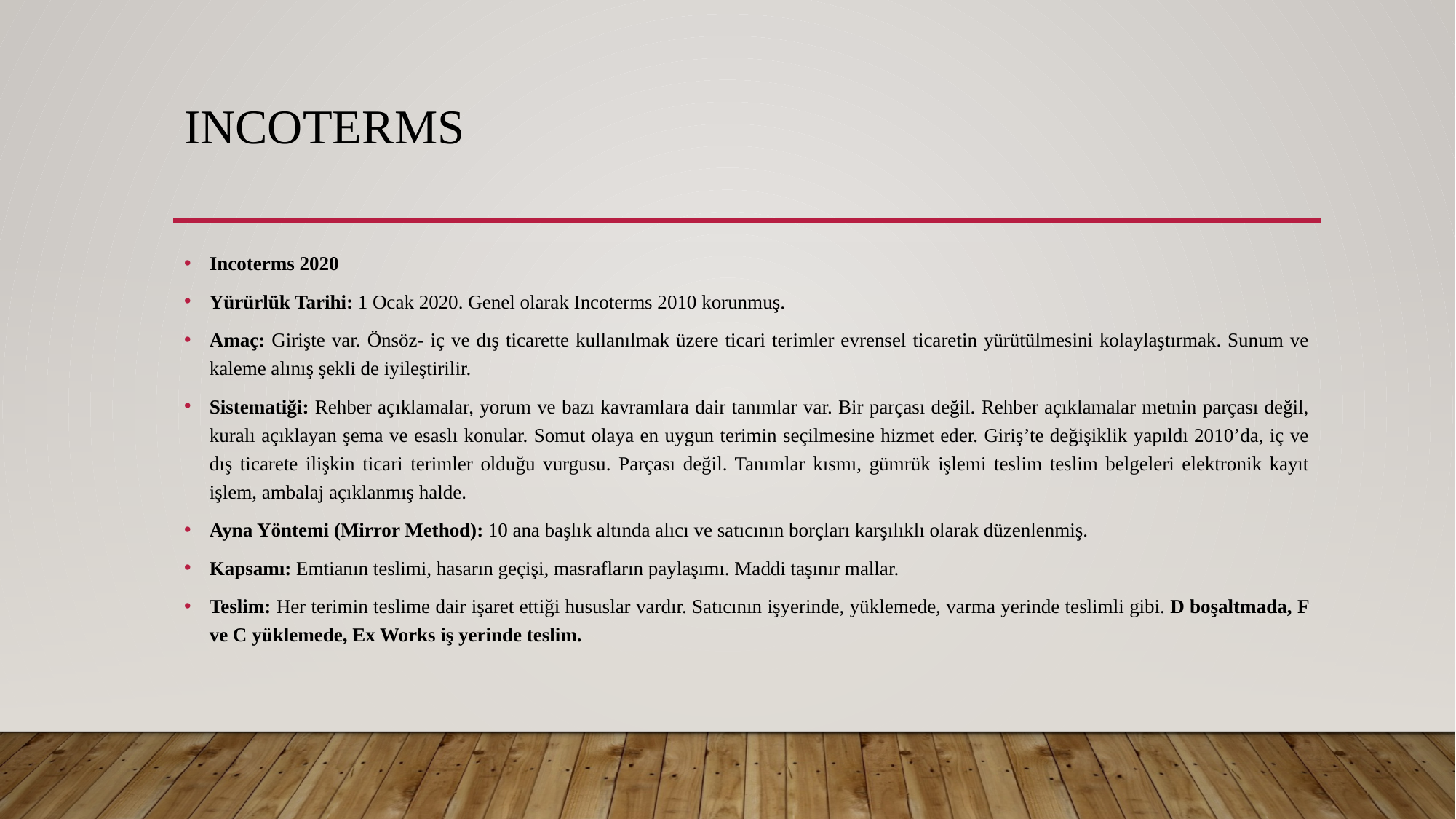

# Incoterms
Incoterms 2020
Yürürlük Tarihi: 1 Ocak 2020. Genel olarak Incoterms 2010 korunmuş.
Amaç: Girişte var. Önsöz- iç ve dış ticarette kullanılmak üzere ticari terimler evrensel ticaretin yürütülmesini kolaylaştırmak. Sunum ve kaleme alınış şekli de iyileştirilir.
Sistematiği: Rehber açıklamalar, yorum ve bazı kavramlara dair tanımlar var. Bir parçası değil. Rehber açıklamalar metnin parçası değil, kuralı açıklayan şema ve esaslı konular. Somut olaya en uygun terimin seçilmesine hizmet eder. Giriş’te değişiklik yapıldı 2010’da, iç ve dış ticarete ilişkin ticari terimler olduğu vurgusu. Parçası değil. Tanımlar kısmı, gümrük işlemi teslim teslim belgeleri elektronik kayıt işlem, ambalaj açıklanmış halde.
Ayna Yöntemi (Mirror Method): 10 ana başlık altında alıcı ve satıcının borçları karşılıklı olarak düzenlenmiş.
Kapsamı: Emtianın teslimi, hasarın geçişi, masrafların paylaşımı. Maddi taşınır mallar.
Teslim: Her terimin teslime dair işaret ettiği hususlar vardır. Satıcının işyerinde, yüklemede, varma yerinde teslimli gibi. D boşaltmada, F ve C yüklemede, Ex Works iş yerinde teslim.